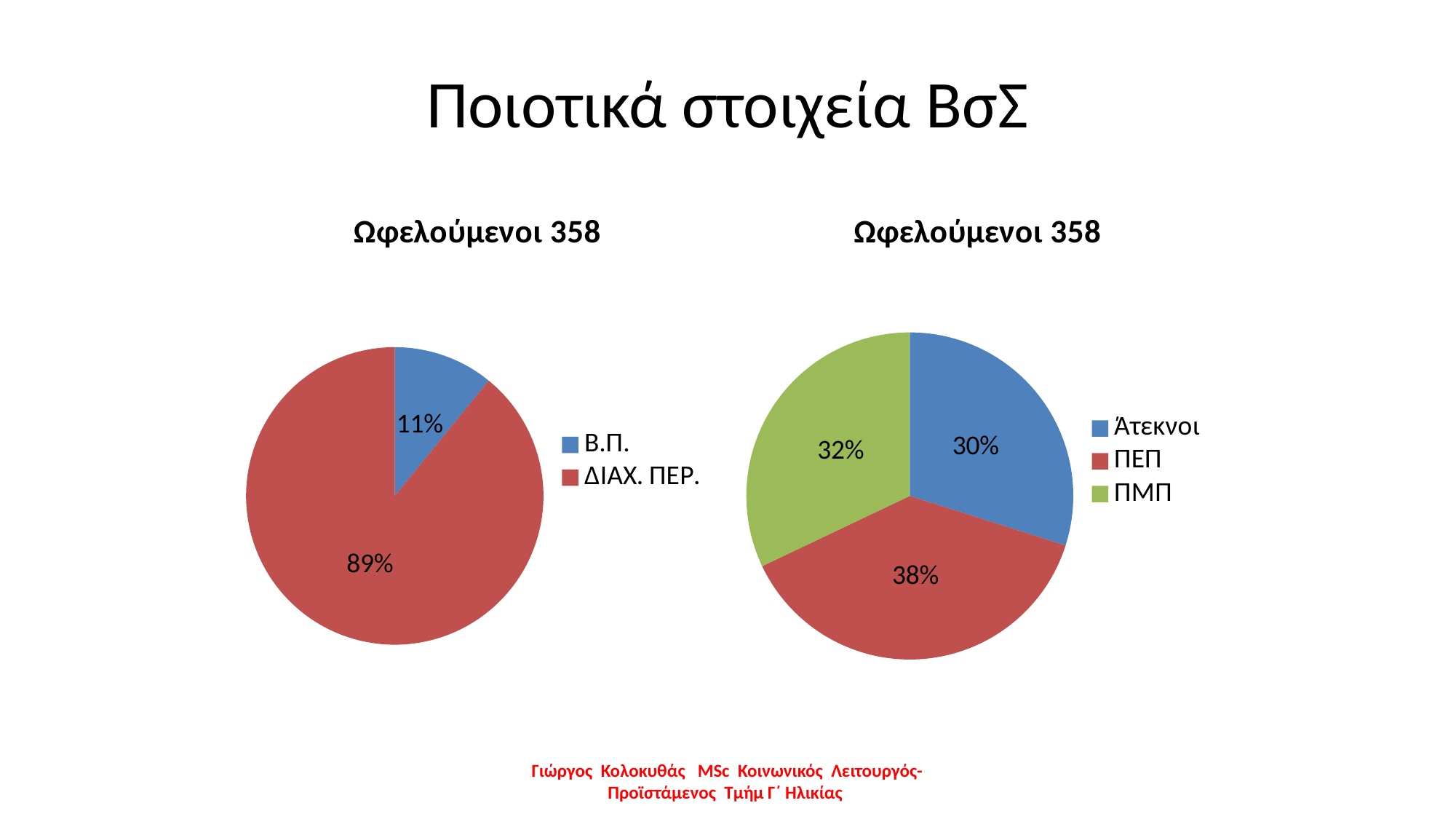

# Ποιοτικά στοιχεία ΒσΣ

### Chart:

| Category | Ωφελούμενοι 358 |
|---|---|
| Β.Π. | 39.0 |
| ΔΙΑΧ. ΠΕΡ. | 319.0 |

[unsupported chart]

Γιώργος  Κολοκυθάς   MSc  Κοινωνικός  Λειτουργός-Προϊστάμενος  Τμήμ Γ΄ Ηλικίας